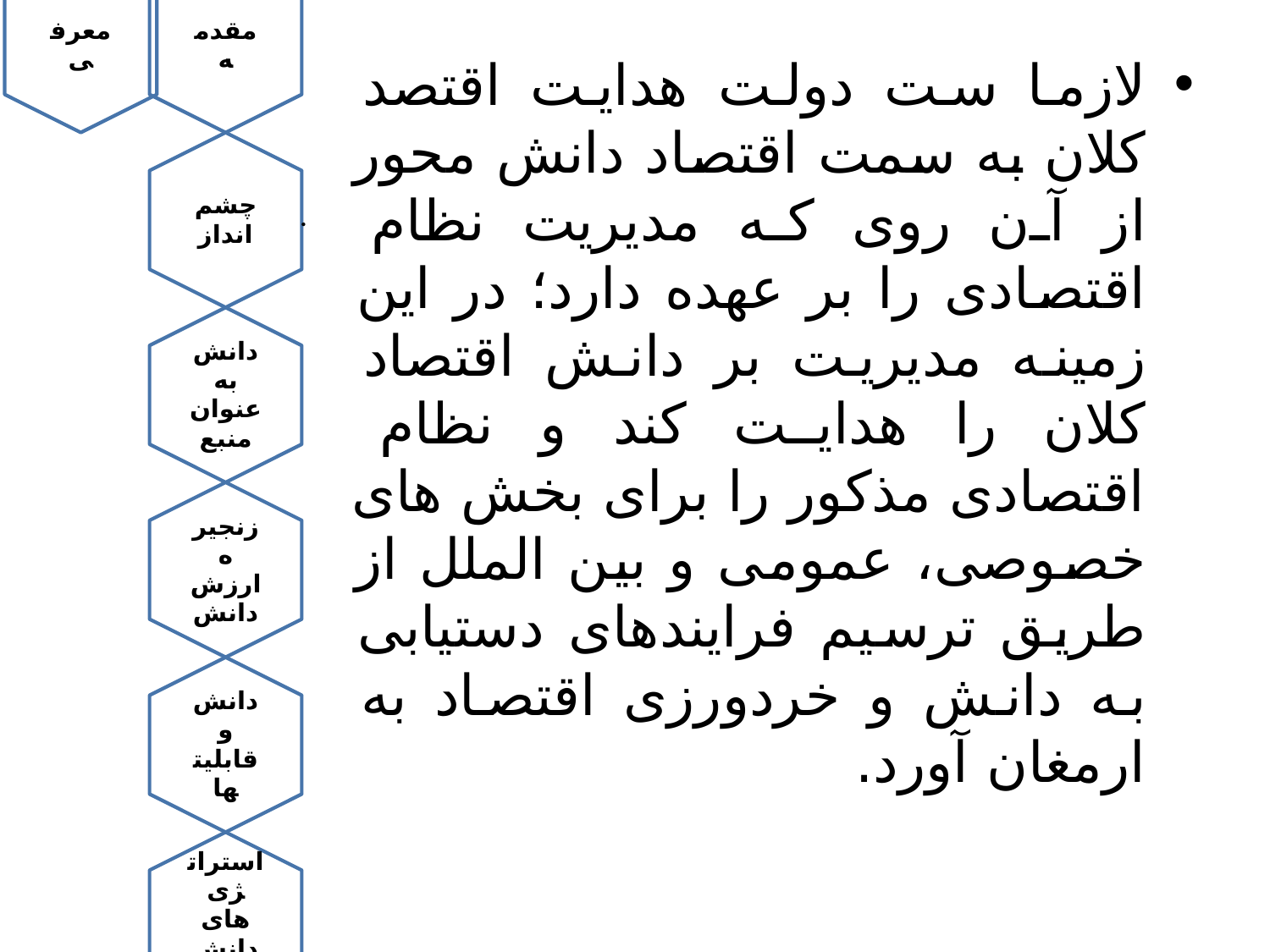

مقدمه
معرفی
چشم انداز
.
دانش به عنوان منبع
دانش و قابلیتها
زنجیره ارزش دانش
لازما ست دولت هدایت اقتصد کلان به سمت اقتصاد دانش محور از آن روی که مدیریت نظام اقتصادی را بر عهده دارد؛‌ در این زمینه مدیریت بر دانش اقتصاد کلان را هدایت کند و نظام اقتصادی مذکور را برای بخش های خصوصی، عمومی و بین الملل از طریق ترسیم فرایندهای دستیابی به دانش و خردورزی اقتصاد به ارمغان آورد.